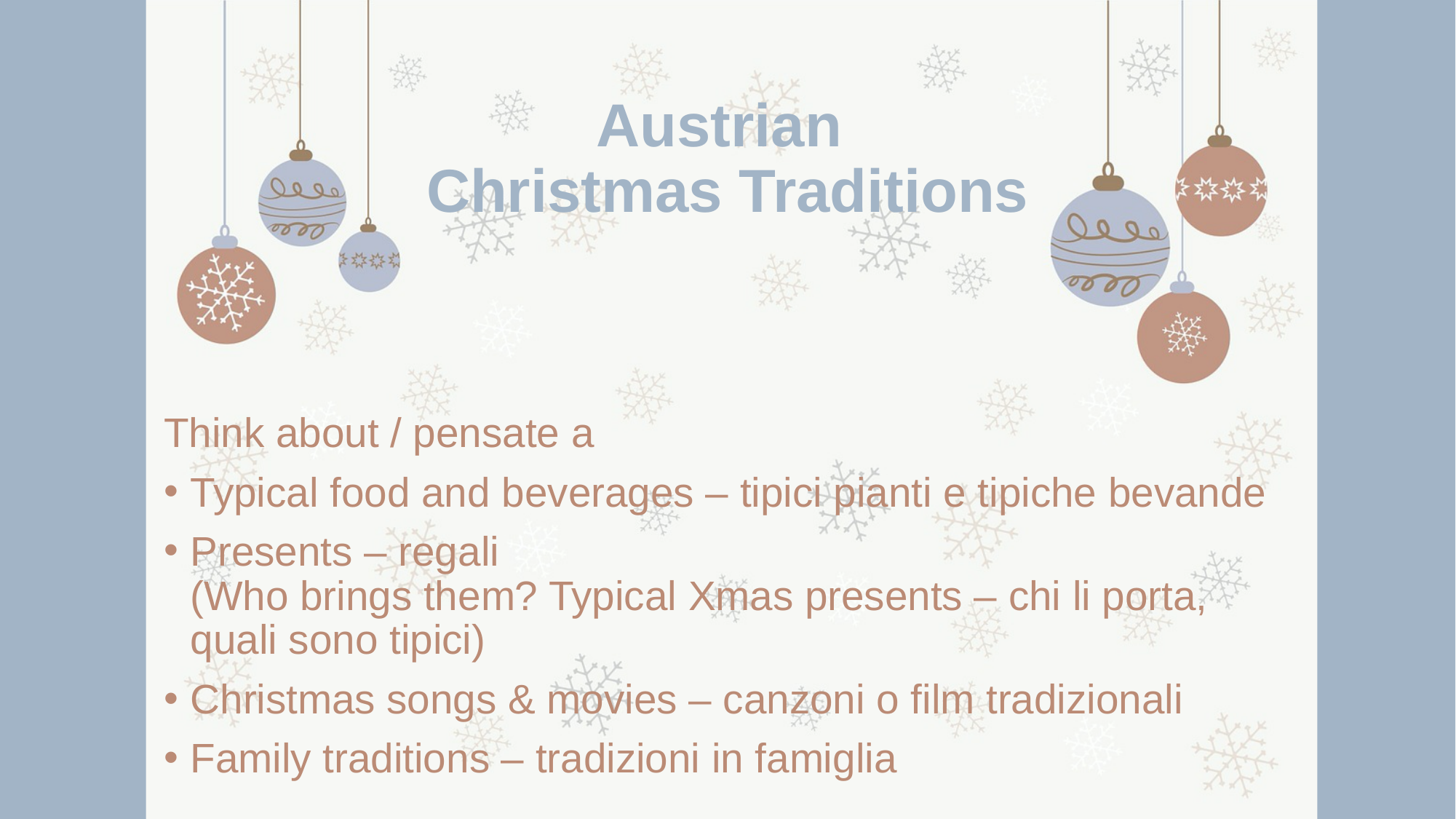

# Austrian Christmas Traditions

Think about / pensate a
Typical food and beverages – tipici pianti e tipiche bevande
Presents – regali
(Who brings them? Typical Xmas presents – chi li porta, quali sono tipici)
Christmas songs & movies – canzoni o film tradizionali
Family traditions – tradizioni in famiglia